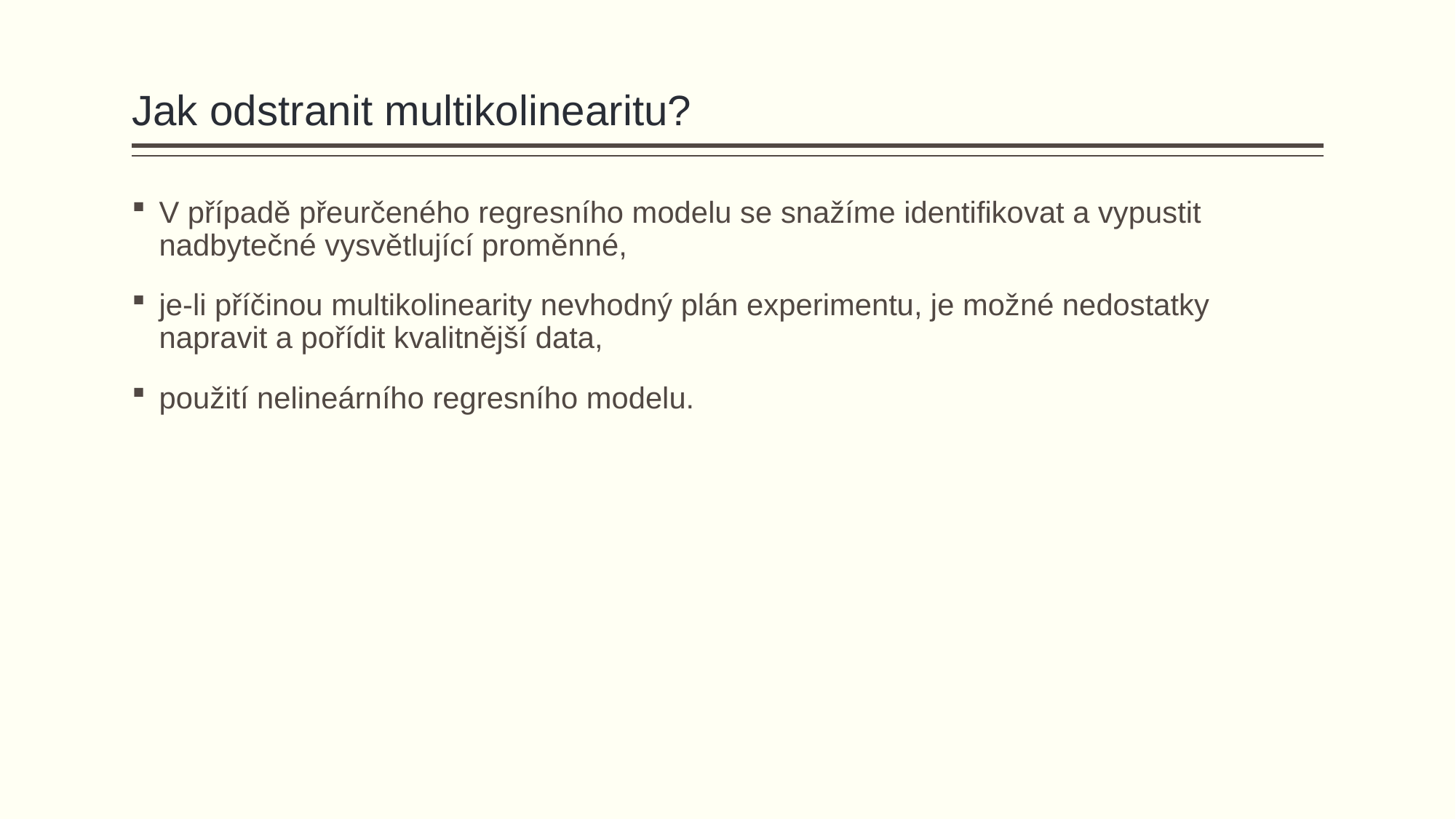

# Jak odstranit multikolinearitu?
V případě přeurčeného regresního modelu se snažíme identifikovat a vypustit nadbytečné vysvětlující proměnné,
je-li příčinou multikolinearity nevhodný plán experimentu, je možné nedostatky napravit a pořídit kvalitnější data,
použití nelineárního regresního modelu.